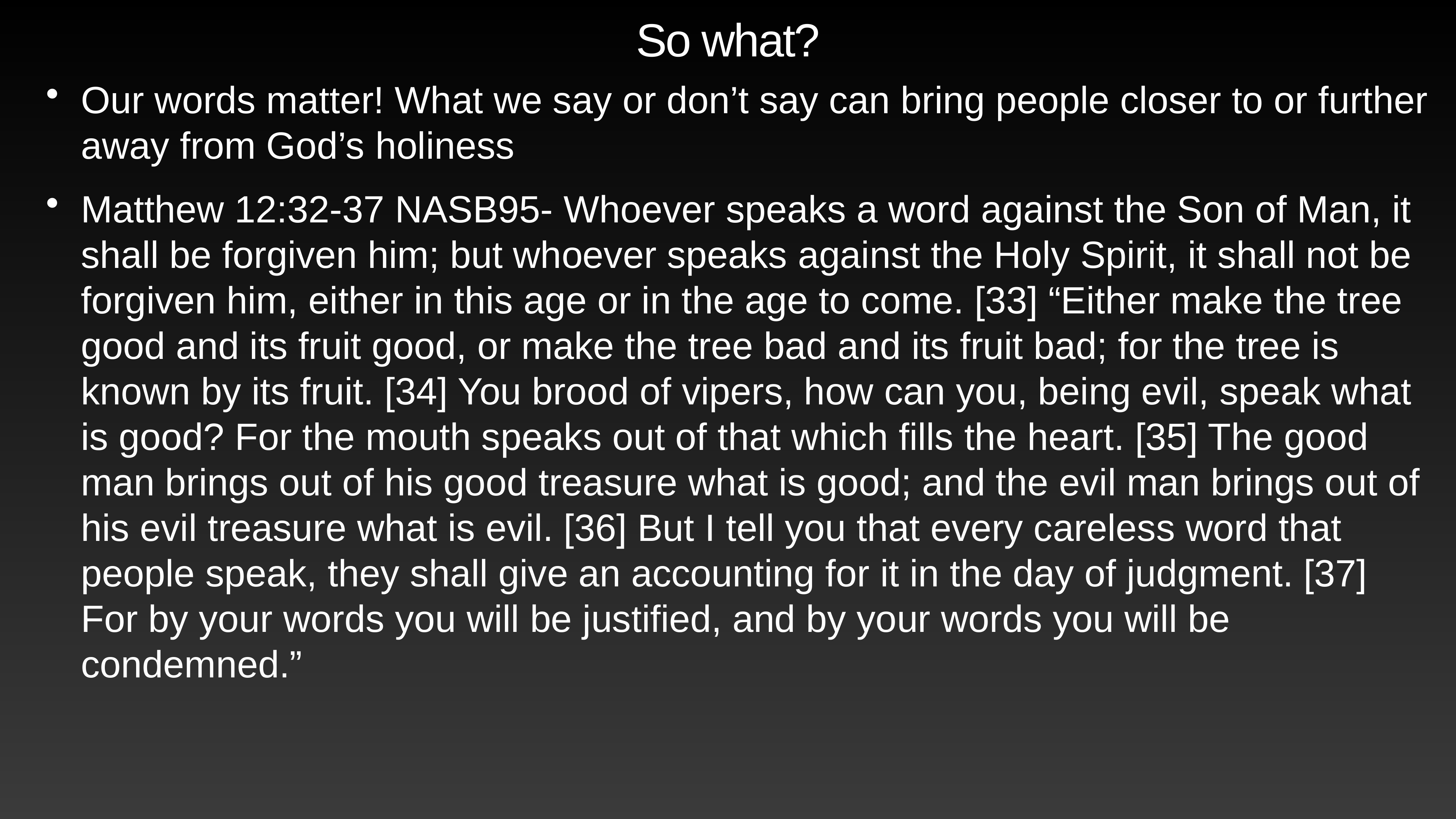

# So what?
Our words matter! What we say or don’t say can bring people closer to or further away from God’s holiness
Matthew 12:32-37 NASB95- Whoever speaks a word against the Son of Man, it shall be forgiven him; but whoever speaks against the Holy Spirit, it shall not be forgiven him, either in this age or in the age to come. [33] “Either make the tree good and its fruit good, or make the tree bad and its fruit bad; for the tree is known by its fruit. [34] You brood of vipers, how can you, being evil, speak what is good? For the mouth speaks out of that which fills the heart. [35] The good man brings out of his good treasure what is good; and the evil man brings out of his evil treasure what is evil. [36] But I tell you that every careless word that people speak, they shall give an accounting for it in the day of judgment. [37] For by your words you will be justified, and by your words you will be condemned.”